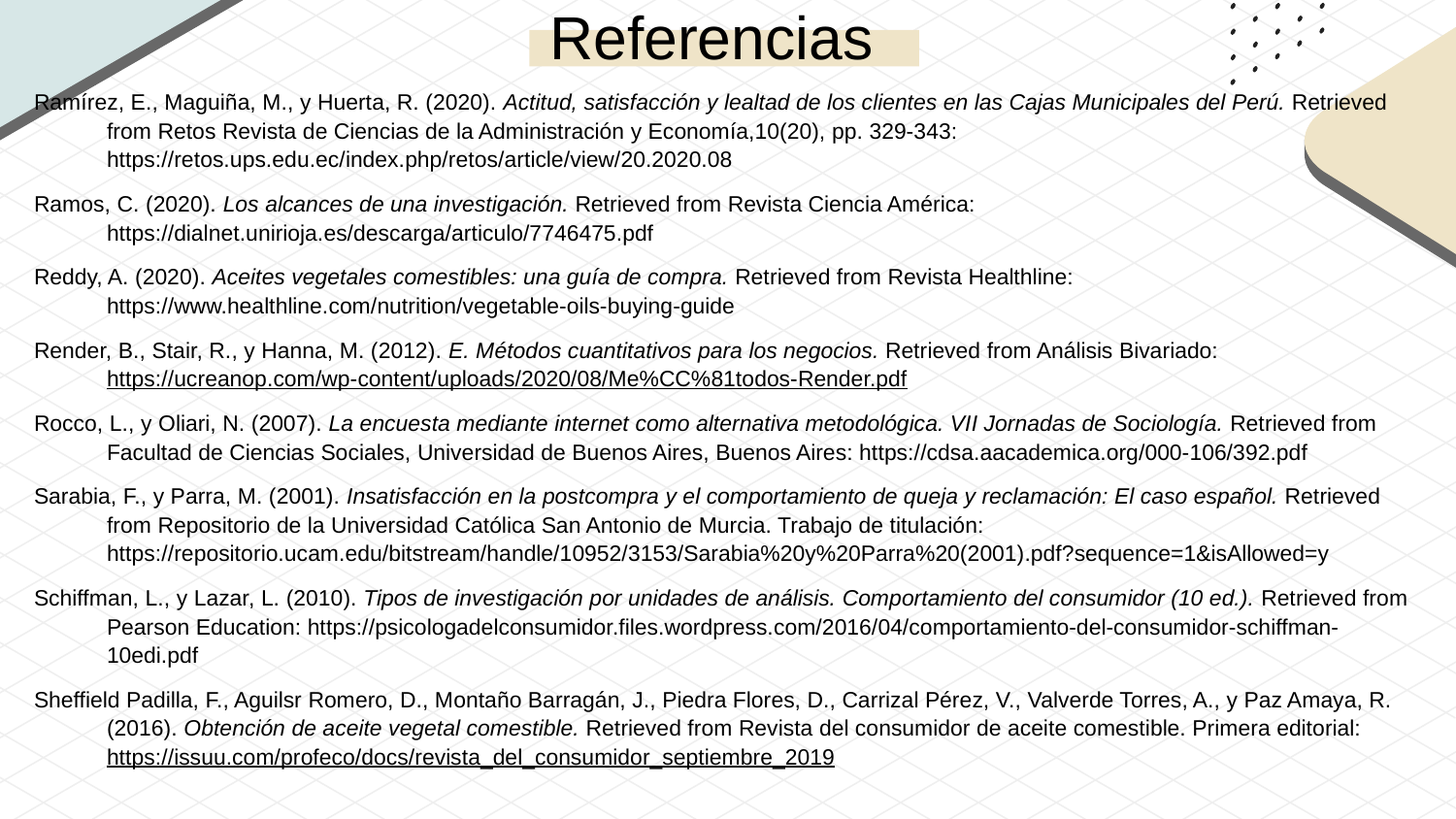

# Referencias

Ramírez, E., Maguiña, M., y Huerta, R. (2020). Actitud, satisfacción y lealtad de los clientes en las Cajas Municipales del Perú. Retrieved from Retos Revista de Ciencias de la Administración y Economía,10(20), pp. 329-343: https://retos.ups.edu.ec/index.php/retos/article/view/20.2020.08
Ramos, C. (2020). Los alcances de una investigación. Retrieved from Revista Ciencia América: https://dialnet.unirioja.es/descarga/articulo/7746475.pdf
Reddy, A. (2020). Aceites vegetales comestibles: una guía de compra. Retrieved from Revista Healthline: https://www.healthline.com/nutrition/vegetable-oils-buying-guide
Render, B., Stair, R., y Hanna, M. (2012). E. Métodos cuantitativos para los negocios. Retrieved from Análisis Bivariado: https://ucreanop.com/wp-content/uploads/2020/08/Me%CC%81todos-Render.pdf
Rocco, L., y Oliari, N. (2007). La encuesta mediante internet como alternativa metodológica. VII Jornadas de Sociología. Retrieved from Facultad de Ciencias Sociales, Universidad de Buenos Aires, Buenos Aires: https://cdsa.aacademica.org/000-106/392.pdf
Sarabia, F., y Parra, M. (2001). Insatisfacción en la postcompra y el comportamiento de queja y reclamación: El caso español. Retrieved from Repositorio de la Universidad Católica San Antonio de Murcia. Trabajo de titulación: https://repositorio.ucam.edu/bitstream/handle/10952/3153/Sarabia%20y%20Parra%20(2001).pdf?sequence=1&isAllowed=y
Schiffman, L., y Lazar, L. (2010). Tipos de investigación por unidades de análisis. Comportamiento del consumidor (10 ed.). Retrieved from Pearson Education: https://psicologadelconsumidor.files.wordpress.com/2016/04/comportamiento-del-consumidor-schiffman-10edi.pdf
Sheffield Padilla, F., Aguilsr Romero, D., Montaño Barragán, J., Piedra Flores, D., Carrizal Pérez, V., Valverde Torres, A., y Paz Amaya, R. (2016). Obtención de aceite vegetal comestible. Retrieved from Revista del consumidor de aceite comestible. Primera editorial: https://issuu.com/profeco/docs/revista_del_consumidor_septiembre_2019